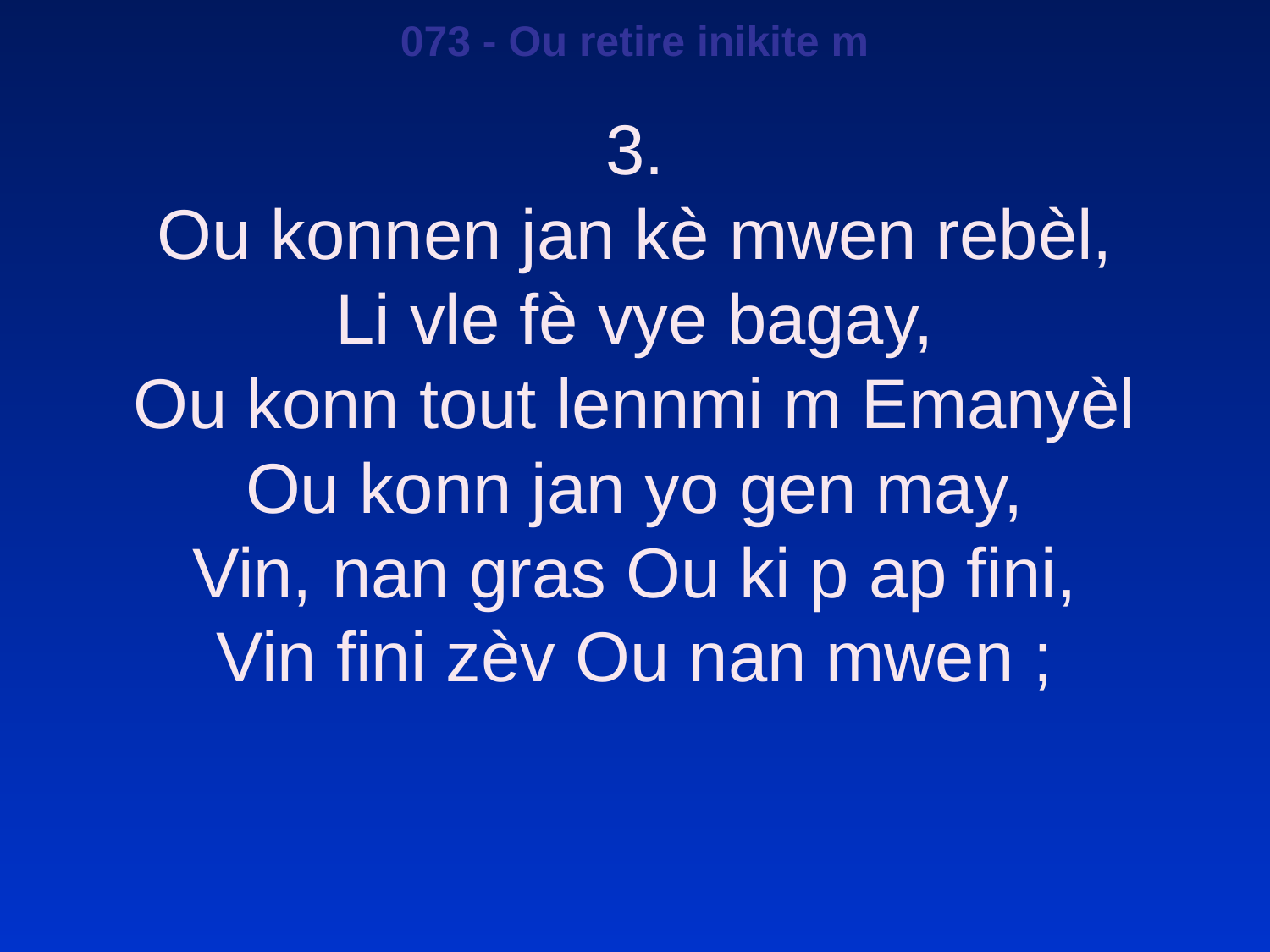

073 - Ou retire inikite m
3.
Ou konnen jan kè mwen rebèl,
Li vle fè vye bagay,
Ou konn tout lennmi m Emanyèl
Ou konn jan yo gen may,
Vin, nan gras Ou ki p ap fini,
Vin fini zèv Ou nan mwen ;